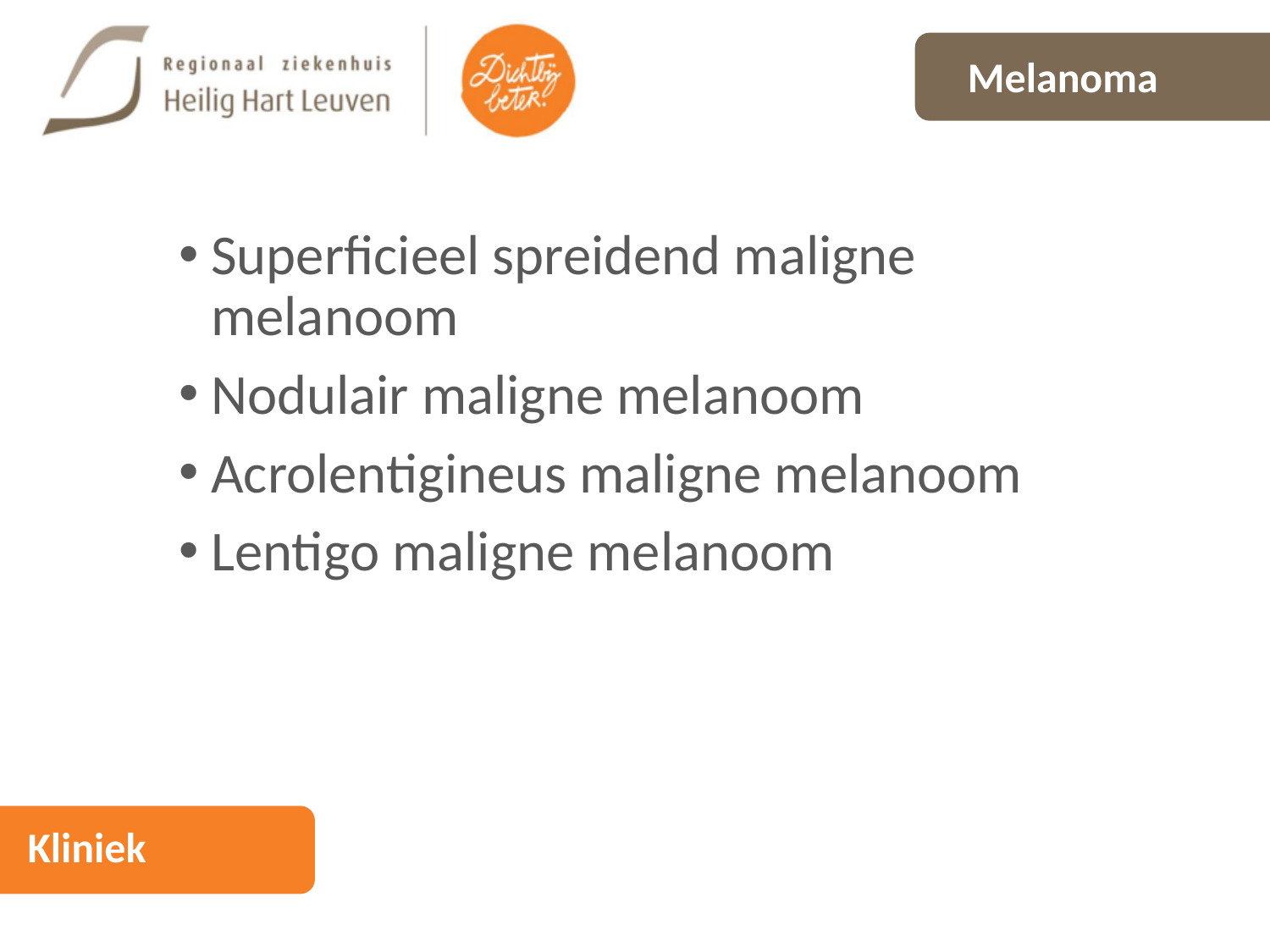

# Melanoma
Superficieel spreidend maligne melanoom
Nodulair maligne melanoom
Acrolentigineus maligne melanoom
Lentigo maligne melanoom
Kliniek